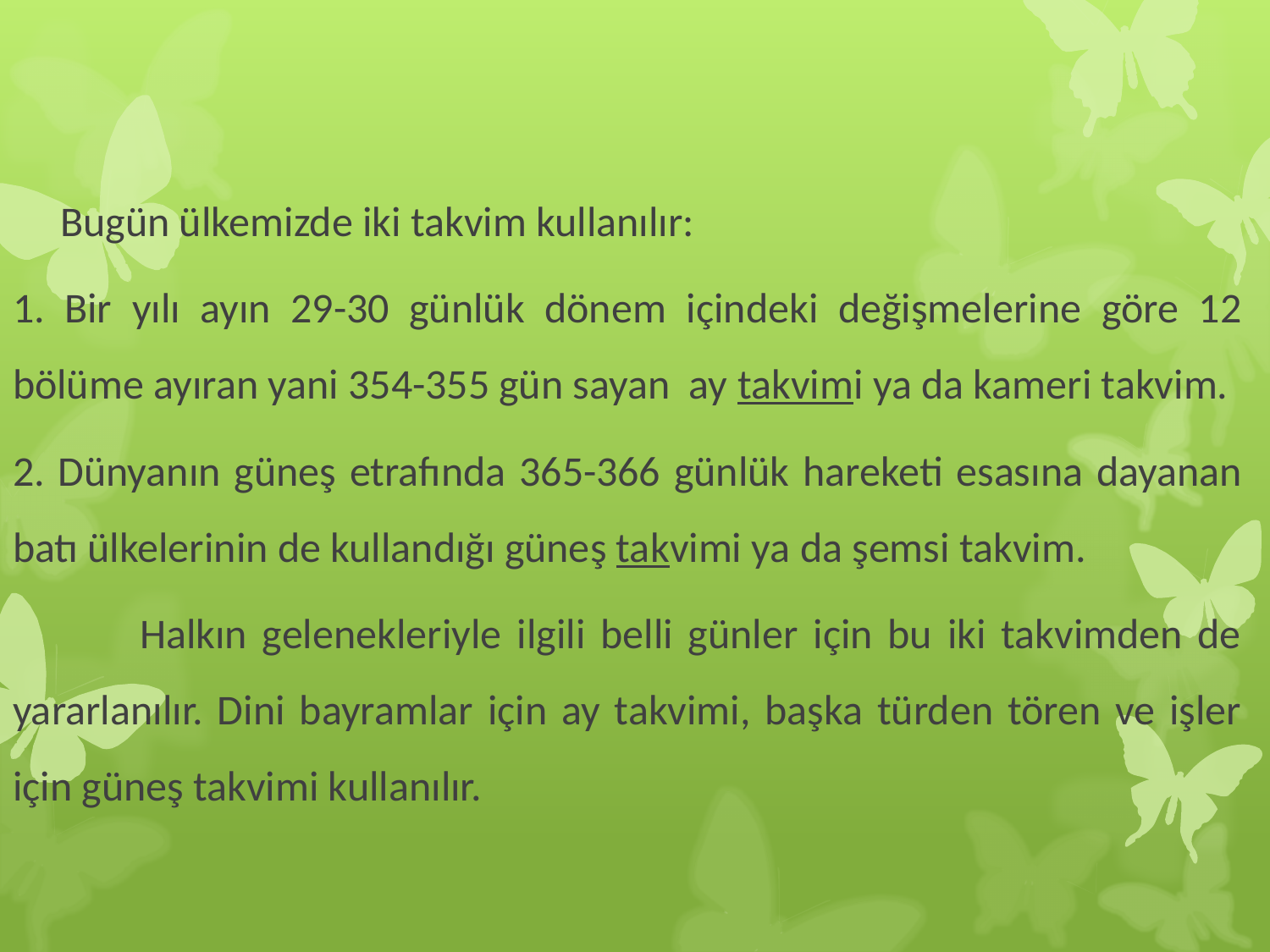

Bugün ülkemizde iki takvim kullanılır:
1. Bir yılı ayın 29-30 günlük dönem içindeki değişmelerine göre 12 bölüme ayıran yani 354-355 gün sayan  ay takvimi ya da kameri takvim.
2. Dünyanın güneş etrafında 365-366 günlük hareketi esasına dayanan batı ülkelerinin de kullandığı güneş takvimi ya da şemsi takvim.
	Halkın gelenekleriyle ilgili belli günler için bu iki takvimden de yararlanılır. Dini bayramlar için ay takvimi, başka türden tören ve işler için güneş takvimi kullanılır.